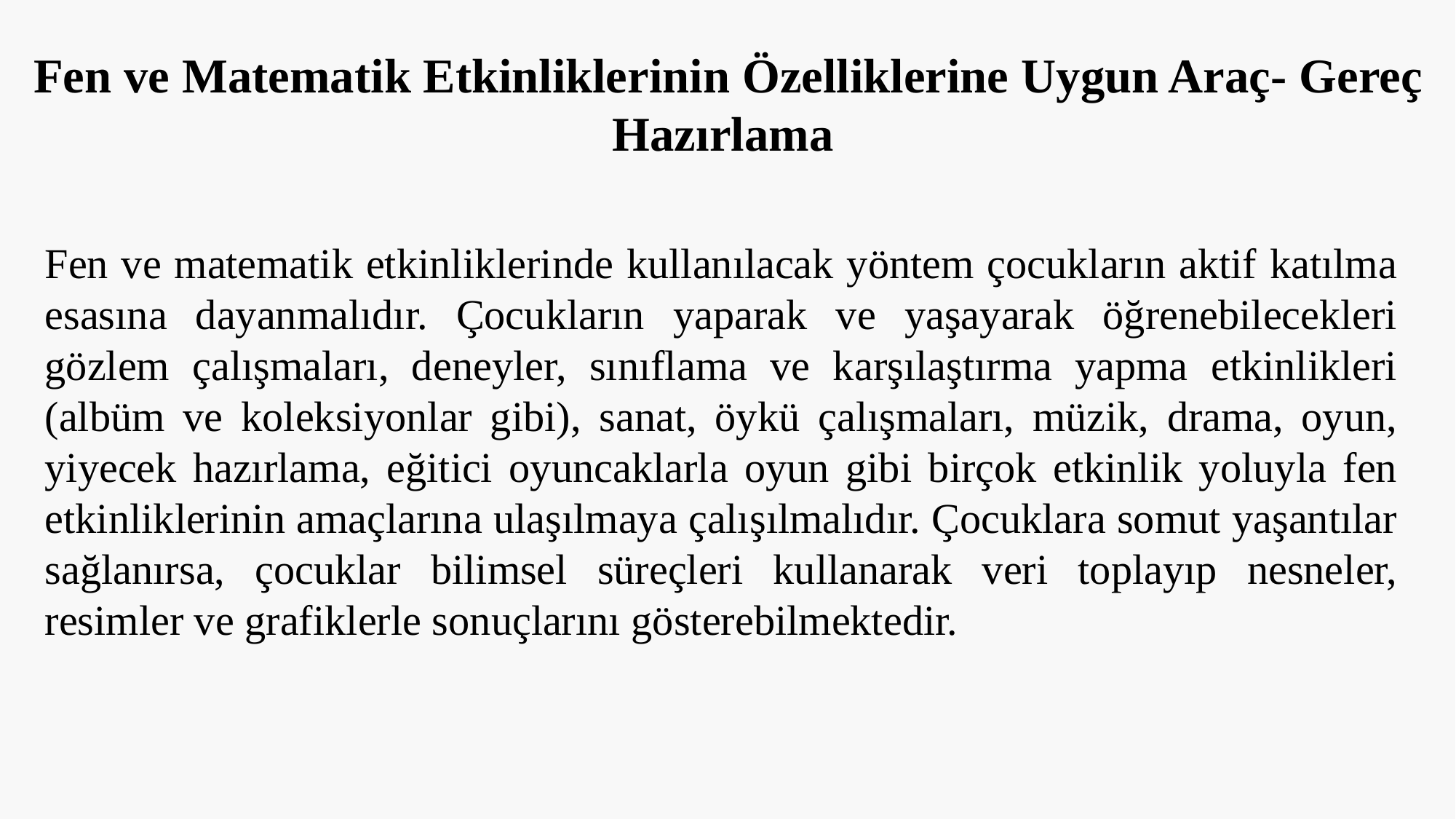

Fen ve Matematik Etkinliklerinin Özelliklerine Uygun Araç- Gereç Hazırlama
Fen ve matematik etkinliklerinde kullanılacak yöntem çocukların aktif katılma esasına dayanmalıdır. Çocukların yaparak ve yaşayarak öğrenebilecekleri gözlem çalışmaları, deneyler, sınıflama ve karşılaştırma yapma etkinlikleri (albüm ve koleksiyonlar gibi), sanat, öykü çalışmaları, müzik, drama, oyun, yiyecek hazırlama, eğitici oyuncaklarla oyun gibi birçok etkinlik yoluyla fen etkinliklerinin amaçlarına ulaşılmaya çalışılmalıdır. Çocuklara somut yaşantılar sağlanırsa, çocuklar bilimsel süreçleri kullanarak veri toplayıp nesneler, resimler ve grafiklerle sonuçlarını gösterebilmektedir.